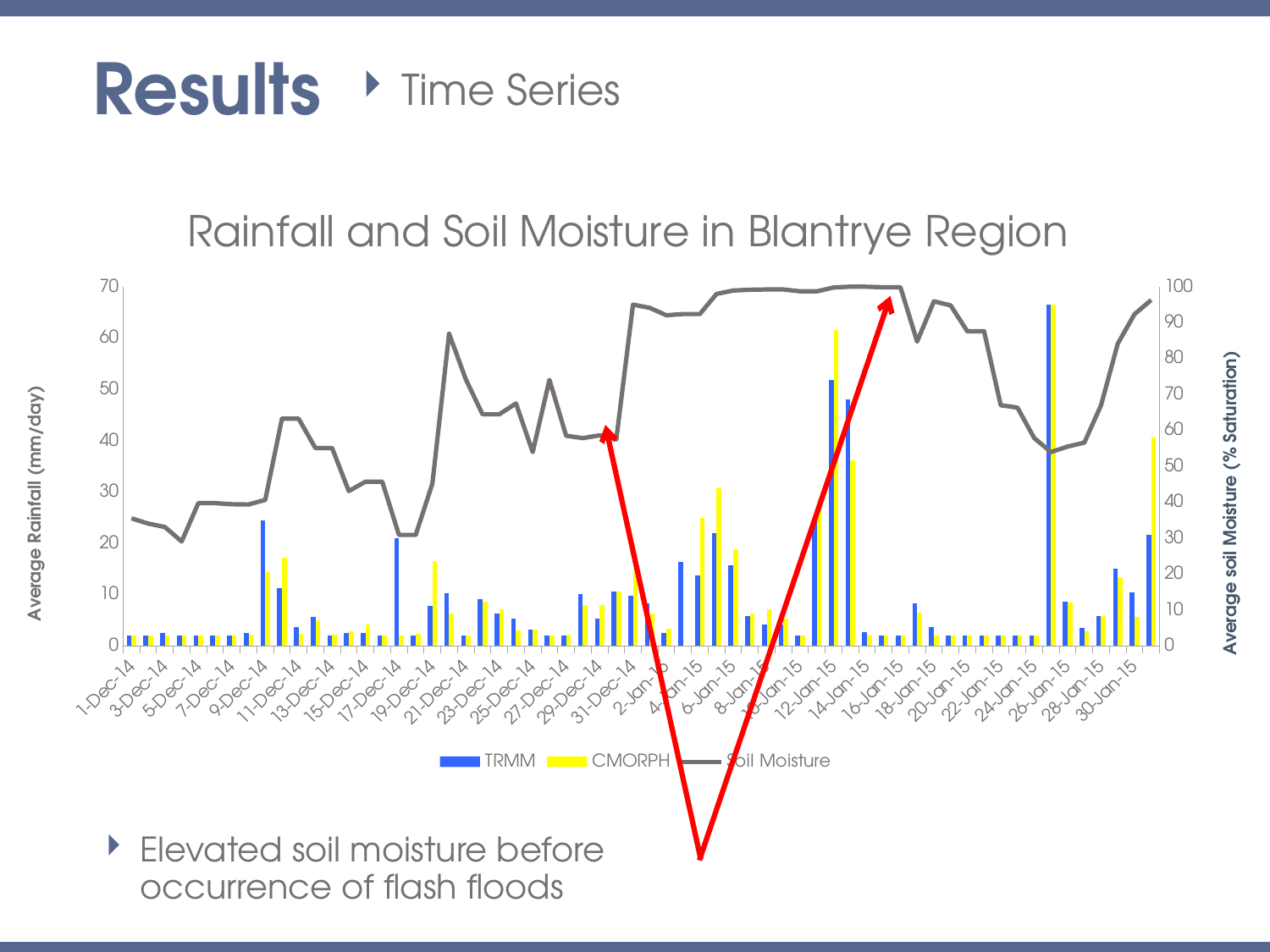

Results
Time Series

### Chart: Rainfall and Soil Moisture in Blantrye Region

| Category | TRMM | CMORPH | Soil Moisture |
|---|---|---|---|
| 41974.0 | 2.0 | 2.0 | 35.5 |
| 41975.0 | 2.0 | 2.0 | 34.0625 |
| 41976.0 | 2.591443366342642 | 2.0 | 33.09375 |
| 41977.0 | 2.0 | 2.0 | 29.0625 |
| 41978.0 | 2.0 | 2.0 | 39.75 |
| 41979.0 | 2.0 | 2.0 | 39.75 |
| 41980.0 | 2.0 | 2.0 | 39.4375 |
| 41981.0 | 2.576977023580449 | 2.175926913545637 | 39.375 |
| 41982.0 | 24.42167366171249 | 14.32208749925768 | 40.65625 |
| 41983.0 | 11.22899805858703 | 17.18750232328033 | 63.25 |
| 41984.0 | 3.677792510584716 | 2.407770038875491 | 63.25 |
| 41985.0 | 5.620549997467362 | 4.957383752519082 | 55.09375 |
| 41986.0 | 2.078845648175714 | 2.157691296351427 | 55.09375 |
| 41987.0 | 2.576639975171342 | 2.852653330346899 | 43.09375 |
| 41988.0 | 2.576639975171342 | 4.180293317617677 | 45.71875 |
| 41989.0 | 2.036472863165707 | 2.0 | 45.71875 |
| 41990.0 | 20.91033892760722 | 2.0 | 30.90625 |
| 41991.0 | 2.0 | 2.403369759194085 | 30.90625 |
| 41992.0 | 7.75453399176152 | 16.60259008454918 | 45.1875 |
| 41993.0 | 10.30852583396056 | 6.384444759036606 | 86.90625 |
| 41994.0 | 2.0 | 2.0 | 74.1875 |
| 41995.0 | 9.136390159296504 | 8.614294753786423 | 64.46875 |
| 41996.0 | 6.292502309008356 | 7.186080955020338 | 64.46875 |
| 41997.0 | 5.349672399193566 | 3.023999217832393 | 67.5 |
| 41998.0 | 3.215310591446401 | 3.190220557108048 | 53.96875 |
| 41999.0 | 2.0 | 2.0 | 74.0625 |
| 42000.0 | 2.0 | 2.27404169784828 | 58.5 |
| 42001.0 | 10.11925825886056 | 7.912368908439978 | 57.84375 |
| 42002.0 | 5.288215248180037 | 7.912368908439978 | 58.625 |
| 42003.0 | 10.67627374180375 | 10.6085972063937 | 57.5 |
| 42004.0 | 9.85081803952639 | 15.12395277001543 | 95.0 |
| 42005.0 | 8.36429623602859 | 6.336881194379237 | 94.09375 |
| 42006.0 | 2.48822312554362 | 3.403354177875543 | 92.03125 |
| 42007.0 | 16.36450362282748 | 0.0 | 92.37499999999999 |
| 42008.0 | 13.74712370592203 | 24.99796332794367 | 92.37499999999999 |
| 42009.0 | 22.03993684814543 | 30.77626590251778 | 97.96875 |
| 42010.0 | 15.73283407397178 | 18.9084398474729 | 98.90625 |
| 42011.0 | 5.759154352214089 | 6.25700872162114 | 99.12499999999999 |
| 42012.0 | 4.156411035566909 | 7.207523756992284 | 99.21875 |
| 42013.0 | 4.218041308867901 | 5.413582309371938 | 99.21875 |
| 42014.0 | 2.0 | 2.0 | 98.6875 |
| 42015.0 | 24.84811527697202 | 28.63616233913493 | 98.6875 |
| 42016.0 | 51.83234557444355 | 61.62362717499123 | 99.75 |
| 42017.0 | 47.97969801048191 | 36.15804248199952 | 100.0 |
| 42018.0 | 2.66438909267406 | 2.0 | 99.96875 |
| 42019.0 | 2.0 | 2.0 | 99.8125 |
| 42020.0 | 2.0 | 2.0 | 99.8125 |
| 42021.0 | 8.345964598255 | 6.464597416754323 | 84.71875 |
| 42022.0 | 3.764180970747928 | 2.12088606797292 | 95.90625 |
| 42023.0 | 2.0 | 2.0 | 94.78125 |
| 42024.0 | 2.0 | 2.0 | 87.59375 |
| 42025.0 | 2.0 | 2.0 | 87.59375 |
| 42026.0 | 2.0 | 2.0 | 67.0 |
| 42027.0 | 2.0 | 2.0 | 66.34375 |
| 42028.0 | 2.0 | 2.0 | 57.875 |
| 42029.0 | 66.4812663540637 | 66.4812663540637 | 53.96875 |
| 42030.0 | 8.55521284958696 | 8.45463137503181 | 55.5 |
| 42031.0 | 3.482684364094275 | 2.88776936617887 | 56.59375 |
| 42032.0 | 5.801476408485674 | 5.89658847361197 | 67.0 |
| 42033.0 | 14.99486095467619 | 13.22156658822191 | 84.15625 |
| 42034.0 | 10.47563861102394 | 5.656170990634224 | 92.3125 |
| 42035.0 | 21.64801014086698 | 40.60089486120562 | 96.28125 |
Elevated soil moisture before occurrence of flash floods